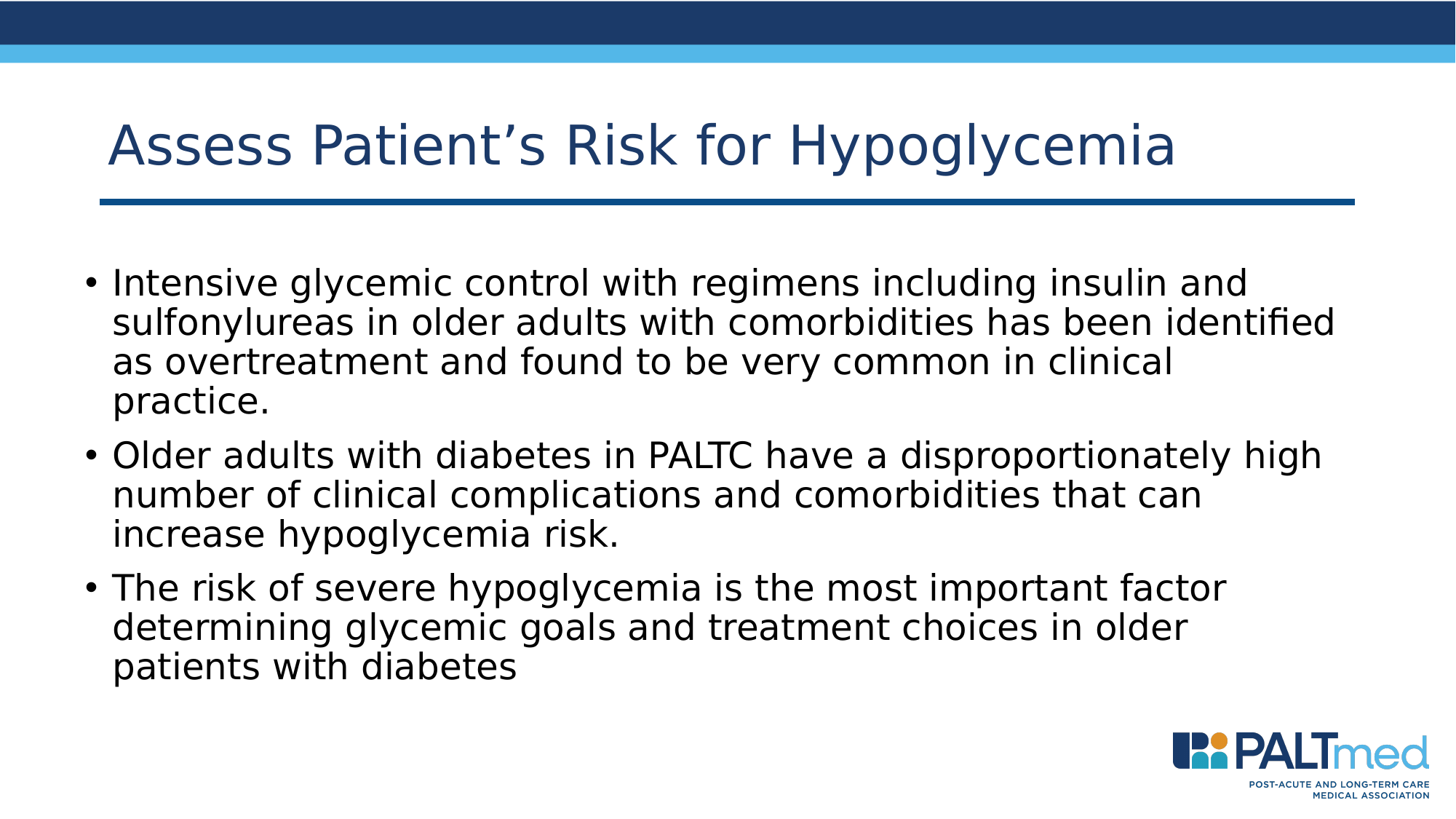

# Assess Patient’s Risk for Hypoglycemia
Intensive glycemic control with regimens including insulin and sulfonylureas in older adults with comorbidities has been identified as overtreatment and found to be very common in clinical practice.
Older adults with diabetes in PALTC have a disproportionately high number of clinical complications and comorbidities that can increase hypoglycemia risk.
The risk of severe hypoglycemia is the most important factor determining glycemic goals and treatment choices in older patients with diabetes